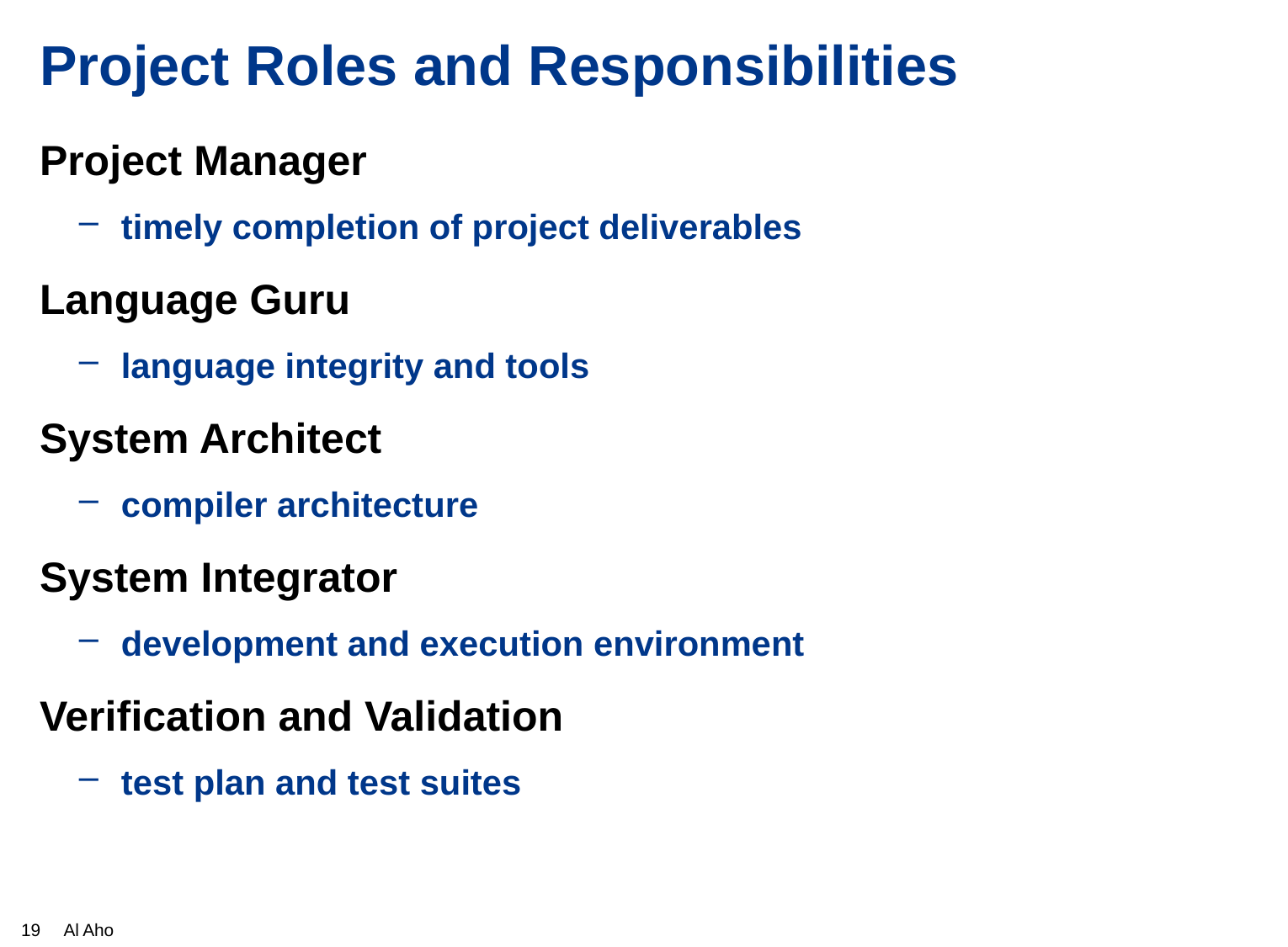

# Project Roles and Responsibilities
Project Manager
timely completion of project deliverables
Language Guru
language integrity and tools
System Architect
compiler architecture
System Integrator
development and execution environment
Verification and Validation
test plan and test suites